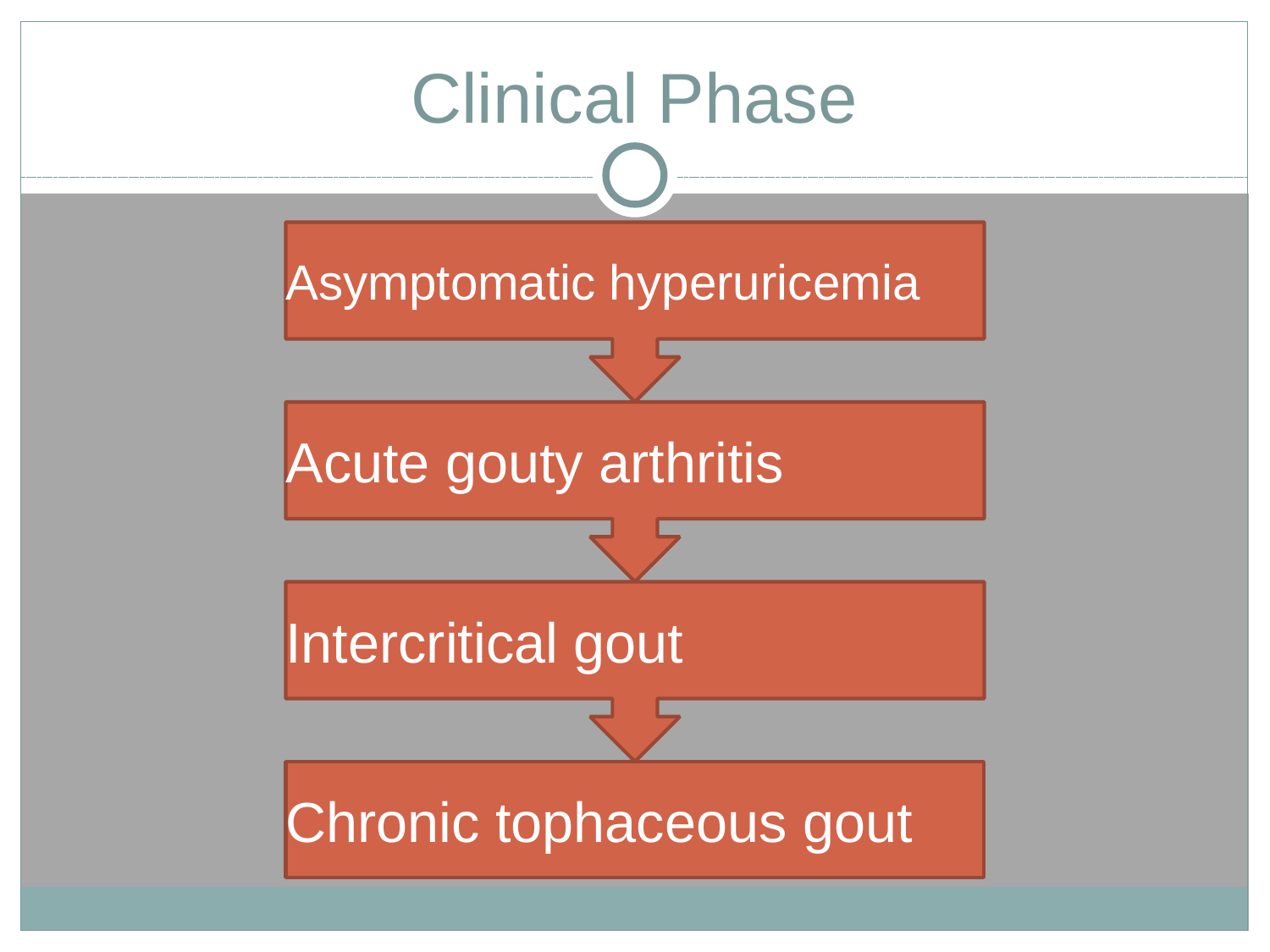

# Clinical Phase

Asymptomatic hyperuricemia

Acute gouty arthritis

Intercritical gout

Chronic tophaceous gout